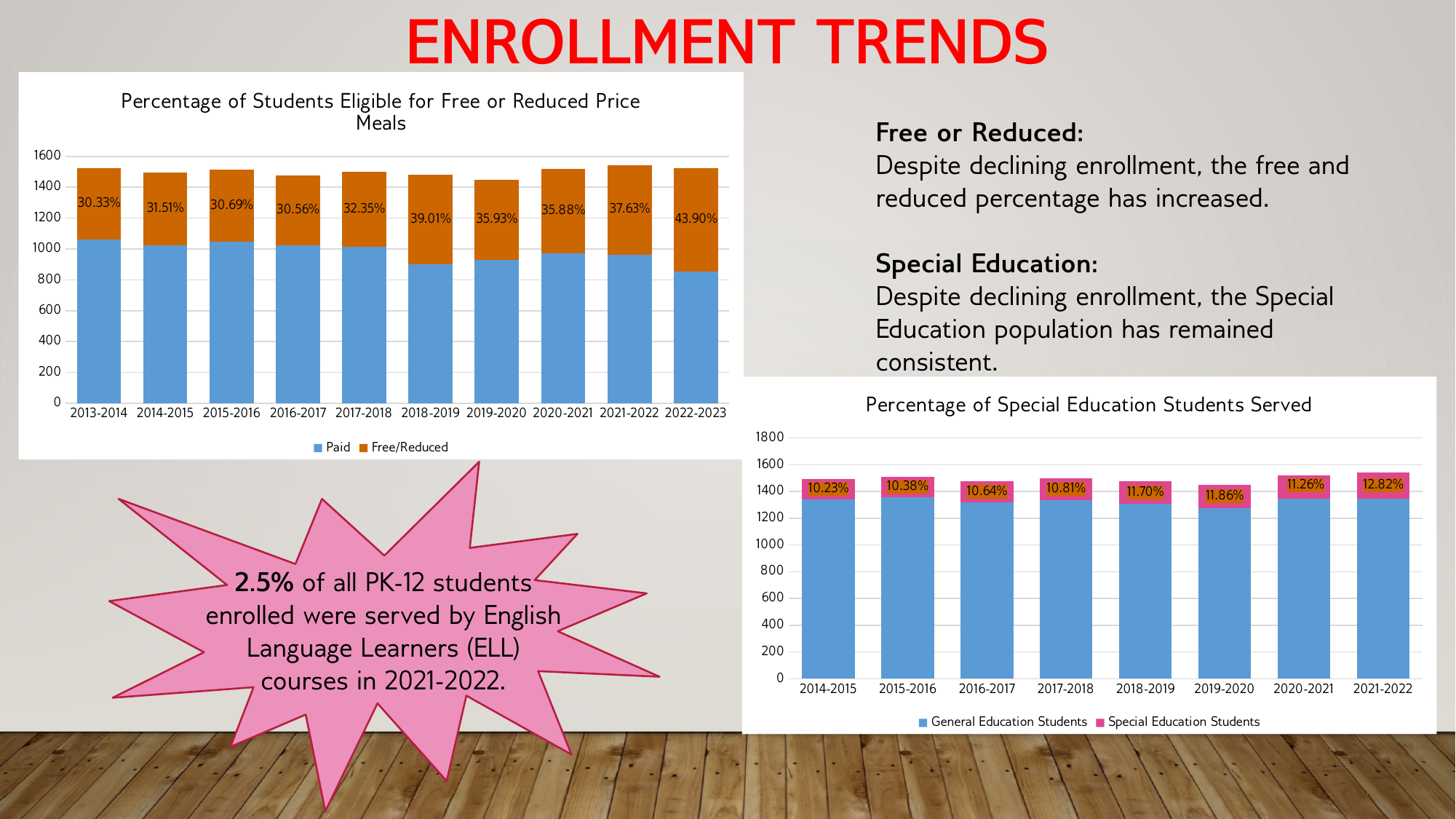

Enrollment Trends

### Chart: Percentage of Students Eligible for Free or Reduced Price Meals

| Category | Paid | Free/Reduced |
|---|---|---|
| 2013-2014 | 1061.0 | 462.0 |
| 2014-2015 | 1024.0 | 471.0 |
| 2015-2016 | 1048.0 | 464.0 |
| 2016-2017 | 1025.0 | 451.0 |
| 2017-2018 | 1014.0 | 485.0 |
| 2018-2019 | 902.0 | 577.0 |
| 2019-2020 | 929.0 | 521.0 |
| 2020-2021 | 974.0 | 545.0 |
| 2021-2022 | 963.0 | 581.0 |
| 2022-2023 | 855.0 | 669.0 |
Free or Reduced:
Despite declining enrollment, the free and reduced percentage has increased.

Special Education:
Despite declining enrollment, the Special Education population has remained consistent.

### Chart: Percentage of Special Education Students Served

| Category | General Education Students | Special Education Students |
|---|---|---|
| 2014-2015 | 1342.0 | 153.0 |
| 2015-2016 | 1355.0 | 157.0 |
| 2016-2017 | 1319.0 | 157.0 |
| 2017-2018 | 1337.0 | 162.0 |
| 2018-2019 | 1306.0 | 173.0 |
| 2019-2020 | 1278.0 | 172.0 |
| 2020-2021 | 1348.0 | 171.0 |
| 2021-2022 | 1346.0 | 198.0 |
2.5% of all PK-12 students enrolled were served by English Language Learners (ELL) courses in 2021-2022.